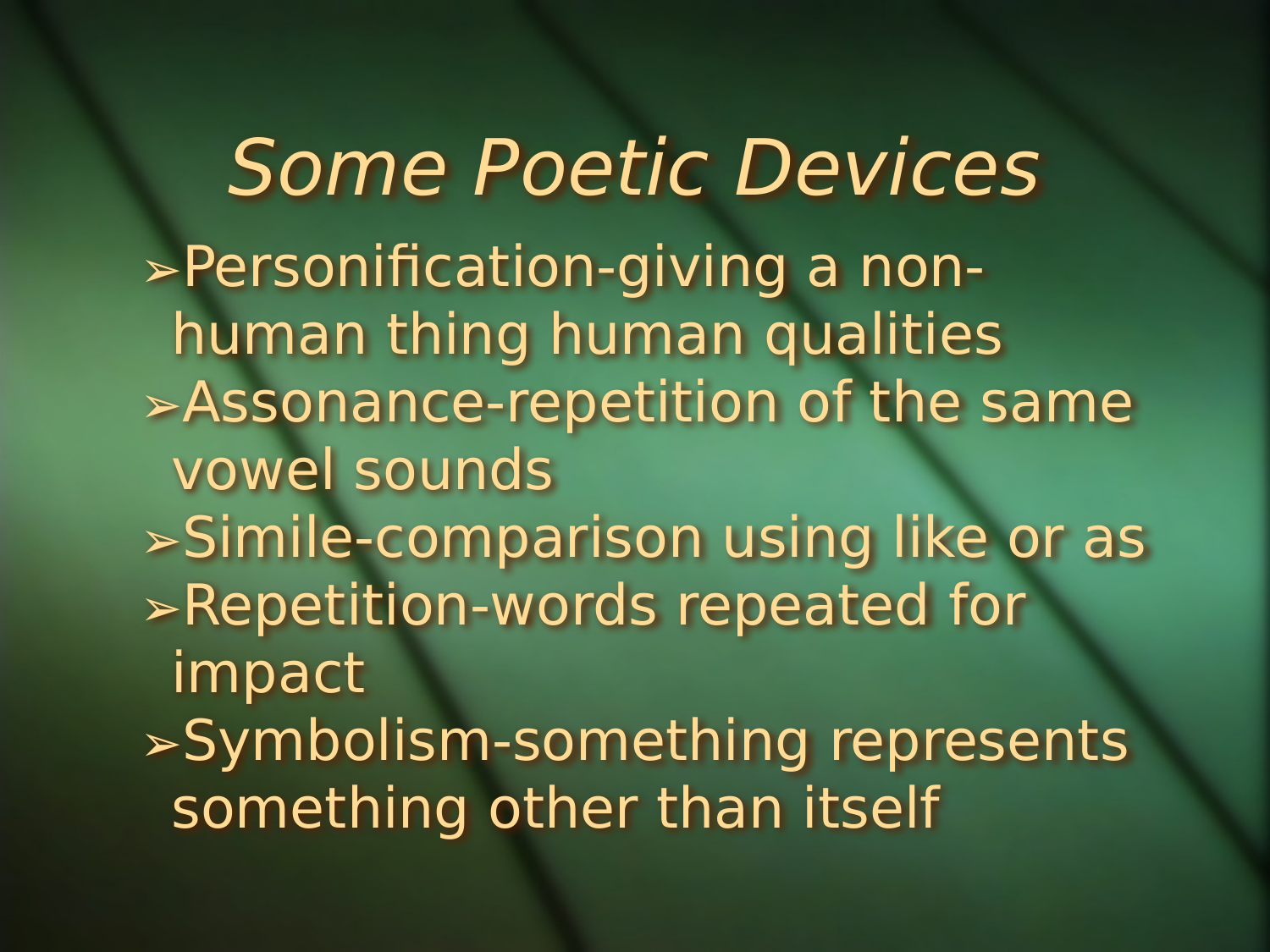

# Some Poetic Devices
Personification-giving a non-human thing human qualities
Assonance-repetition of the same vowel sounds
Simile-comparison using like or as
Repetition-words repeated for impact
Symbolism-something represents something other than itself